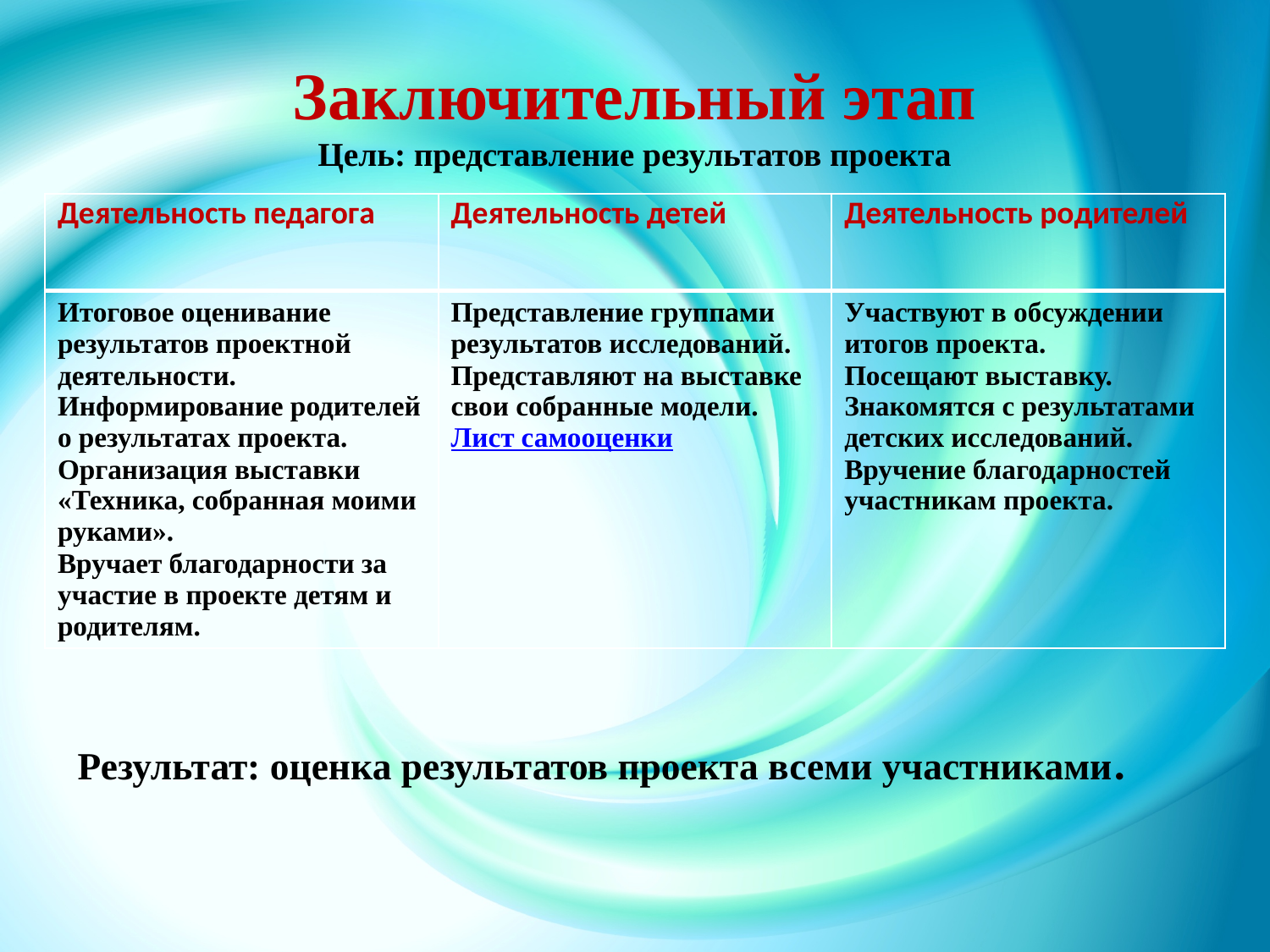

# Заключительный этап Цель: представление результатов проекта
| Деятельность педагога | Деятельность детей | Деятельность родителей |
| --- | --- | --- |
| Итоговое оценивание результатов проектной деятельности. Информирование родителей о результатах проекта. Организация выставки «Техника, собранная моими руками». Вручает благодарности за участие в проекте детям и родителям. | Представление группами результатов исследований. Представляют на выставке свои собранные модели. Лист самооценки | Участвуют в обсуждении итогов проекта. Посещают выставку. Знакомятся с результатами детских исследований. Вручение благодарностей участникам проекта. |
Результат: оценка результатов проекта всеми участниками.